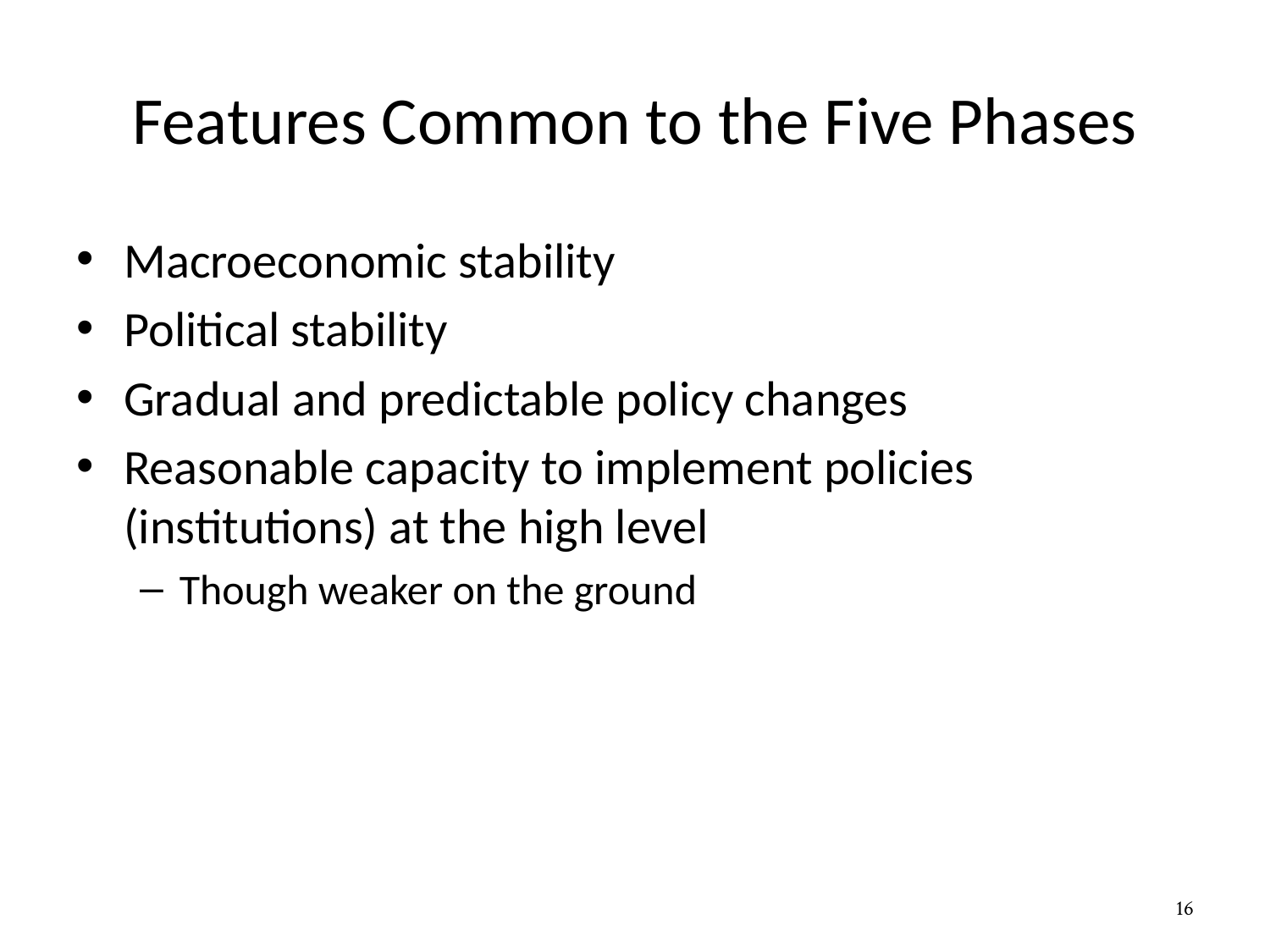

# Features Common to the Five Phases
Macroeconomic stability
Political stability
Gradual and predictable policy changes
Reasonable capacity to implement policies (institutions) at the high level
Though weaker on the ground
16